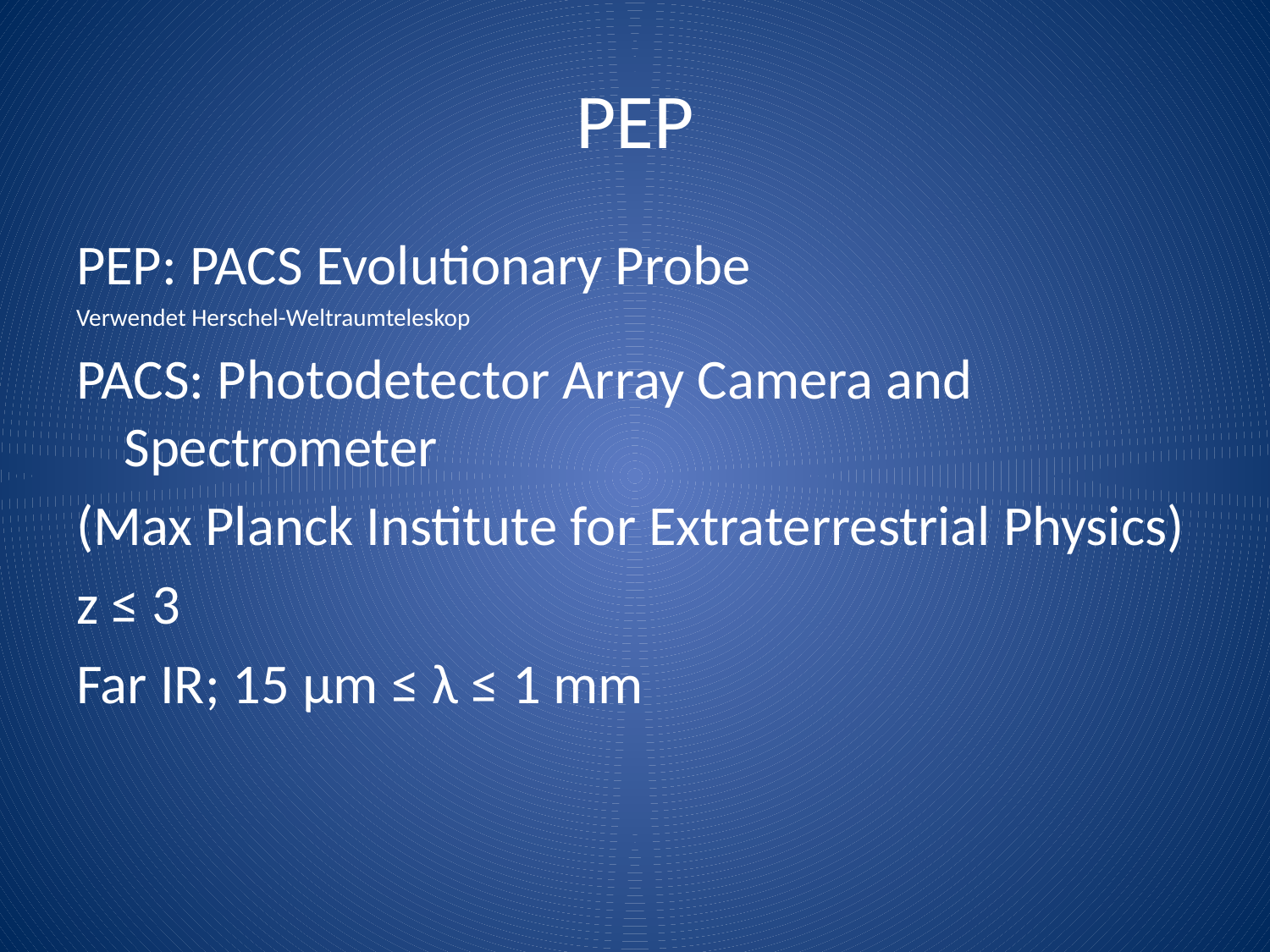

# PEP
PEP: PACS Evolutionary Probe
Verwendet Herschel-Weltraumteleskop
PACS: Photodetector Array Camera and Spectrometer
(Max Planck Institute for Extraterrestrial Physics)
z ≤ 3
Far IR; 15 µm ≤ λ ≤ 1 mm